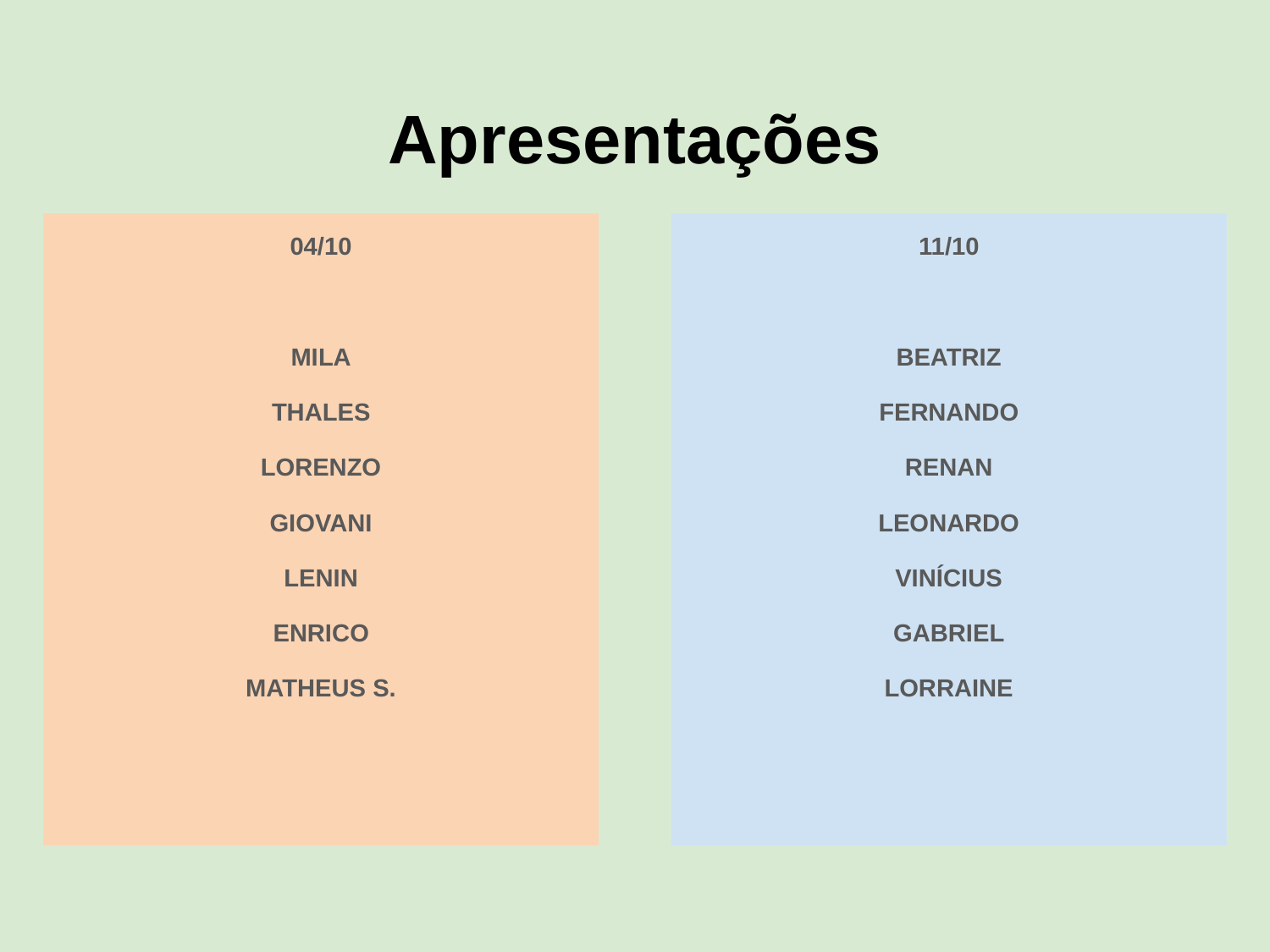

# Apresentações
04/10

MILA
THALES
LORENZO
GIOVANI
LENIN
ENRICO
MATHEUS S.

11/10

BEATRIZ
FERNANDO
RENAN
LEONARDO
VINÍCIUS
GABRIEL
LORRAINE